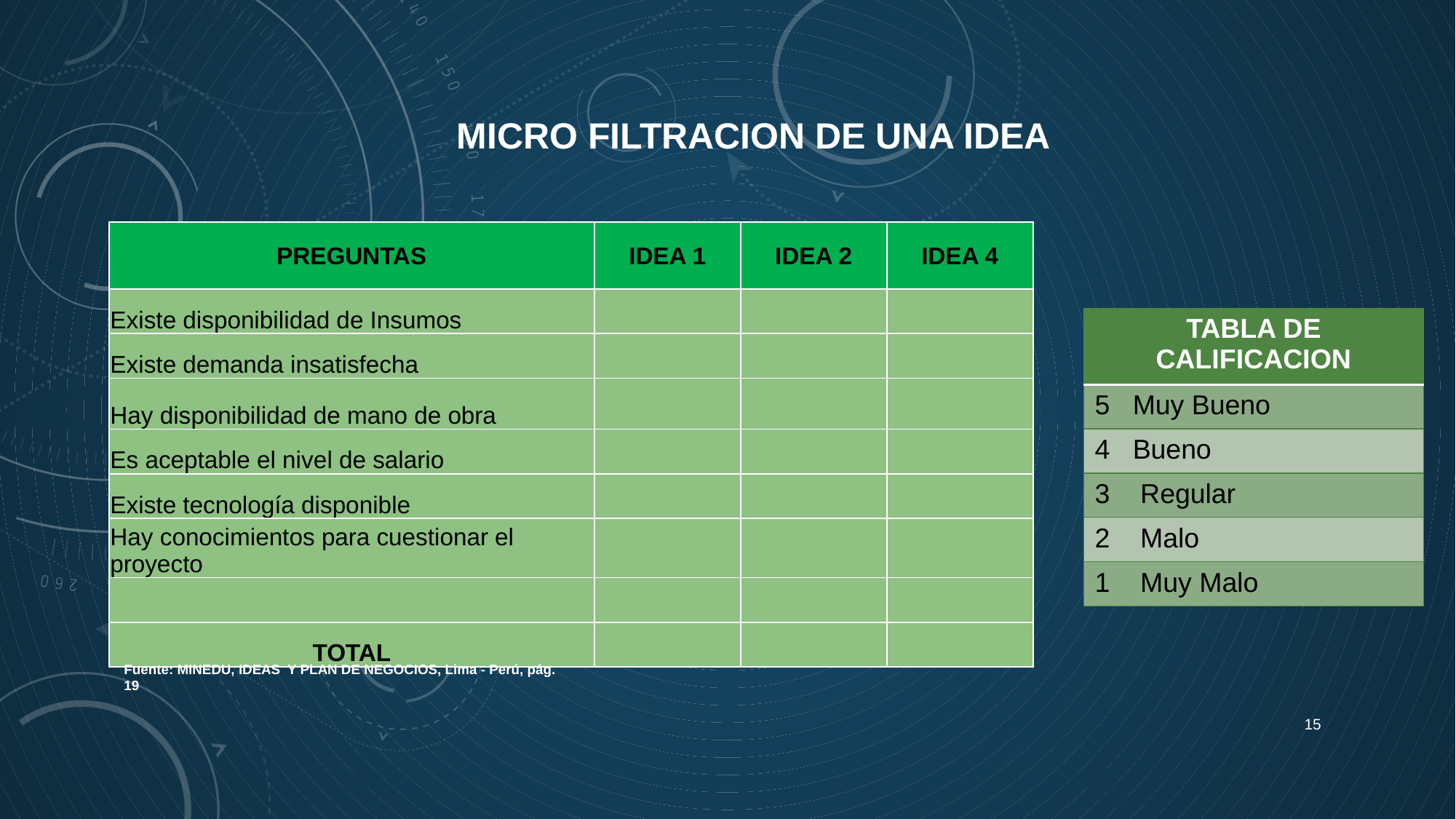

MICRO FILTRACION DE UNA IDEA
| PREGUNTAS | IDEA 1 | IDEA 2 | IDEA 4 |
| --- | --- | --- | --- |
| Existe disponibilidad de Insumos |  |  |  |
| Existe demanda insatisfecha |  |  |  |
| Hay disponibilidad de mano de obra |  |  |  |
| Es aceptable el nivel de salario |  |  |  |
| Existe tecnología disponible |  |  |  |
| Hay conocimientos para cuestionar el proyecto |  |  |  |
|  |  |  |  |
| TOTAL |  |  |  |
| TABLA DE CALIFICACION |
| --- |
| 5 Muy Bueno |
| 4 Bueno |
| 3 Regular |
| 2 Malo |
| 1 Muy Malo |
Fuente: MINEDU, IDEAS  Y PLAN DE NEGOCIOS, Lima - Perú, pág. 19
15